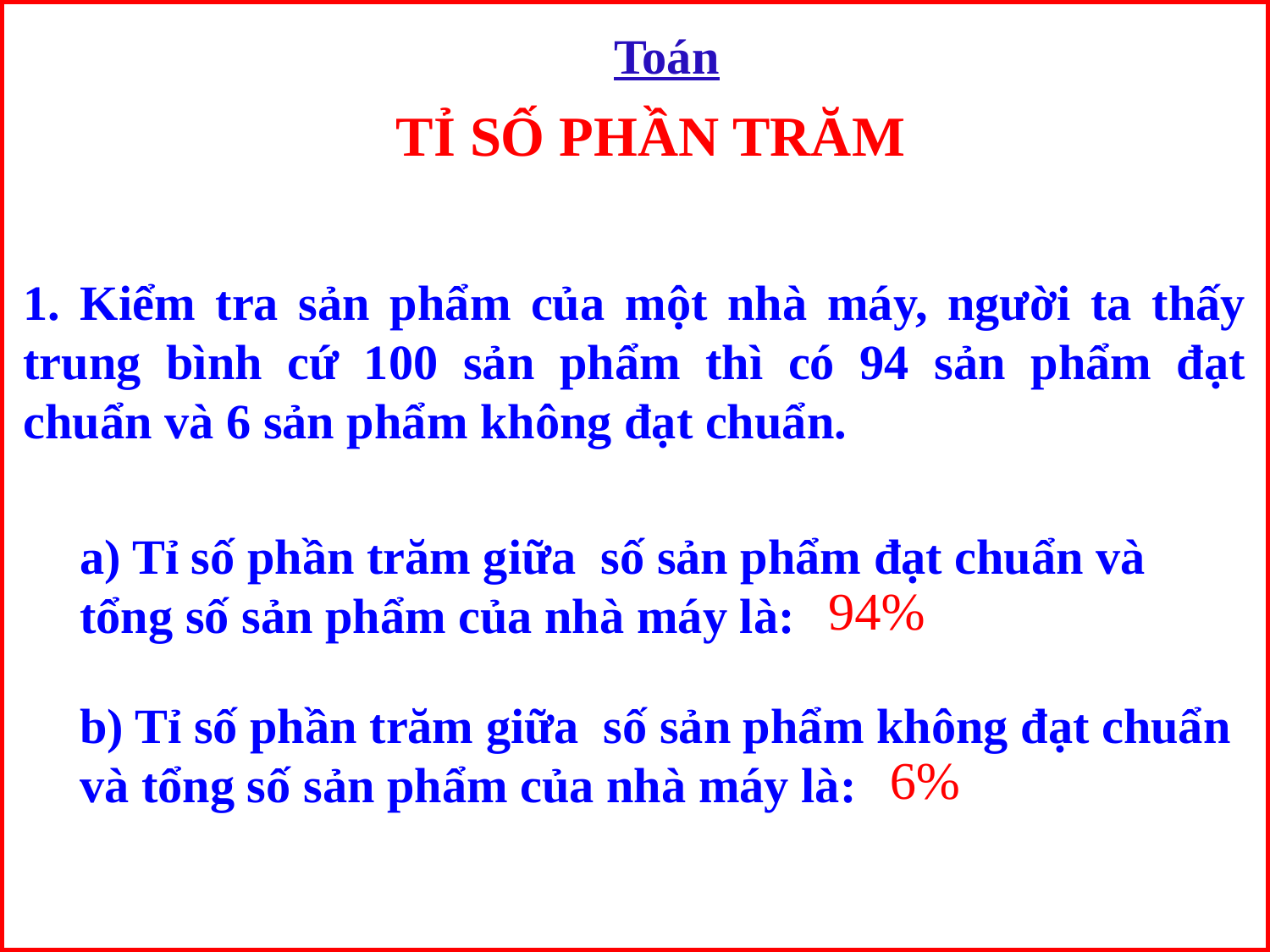

Toán
TỈ SỐ PHẦN TRĂM
# 1. Kiểm tra sản phẩm của một nhà máy, người ta thấy trung bình cứ 100 sản phẩm thì có 94 sản phẩm đạt chuẩn và 6 sản phẩm không đạt chuẩn.
a) Tỉ số phần trăm giữa  số sản phẩm đạt chuẩn và tổng số sản phẩm của nhà máy là:

94%
b) Tỉ số phần trăm giữa  số sản phẩm không đạt chuẩn và tổng số sản phẩm của nhà máy là:

6%